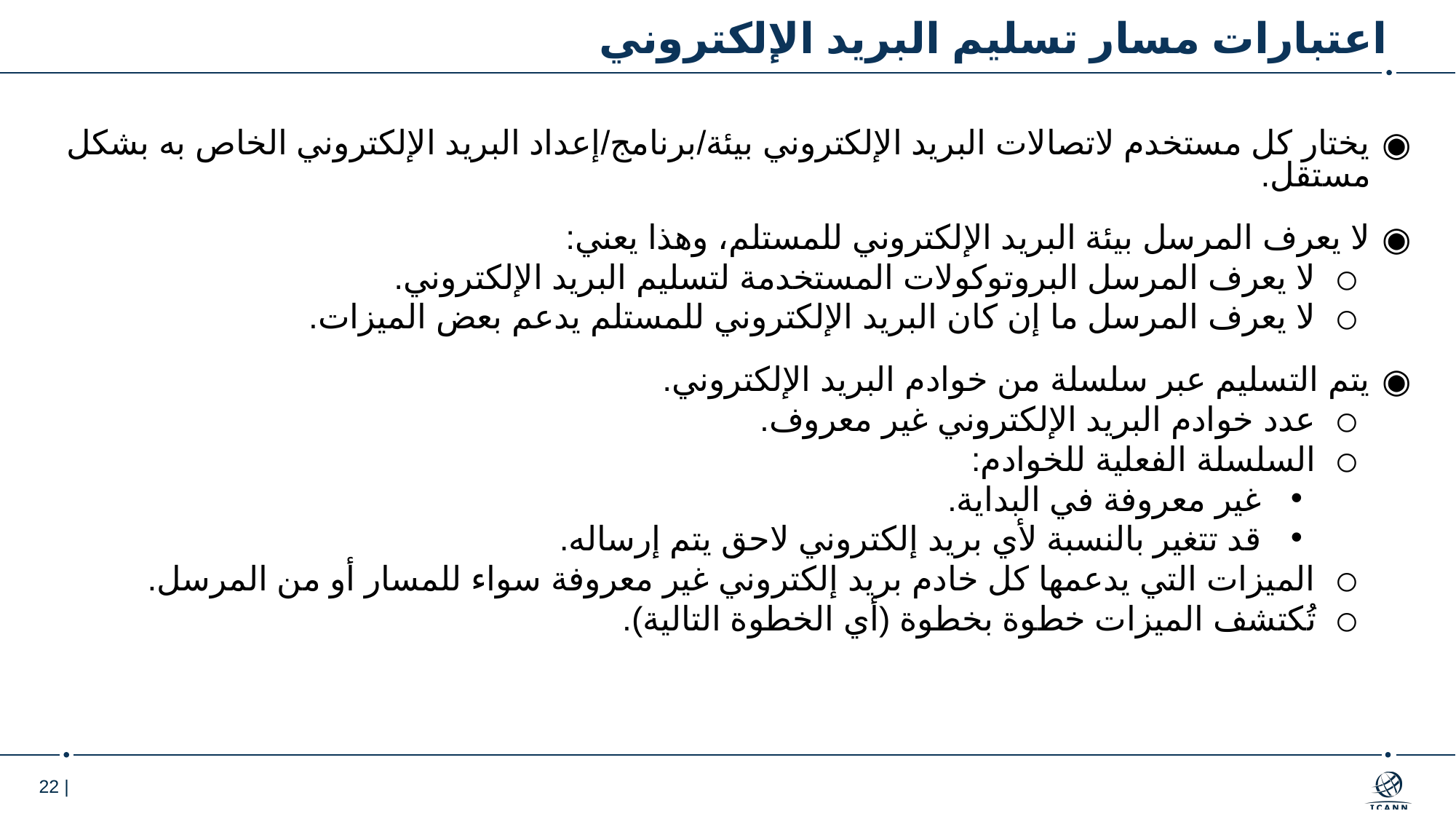

# اعتبارات مسار تسليم البريد الإلكتروني
يختار كل مستخدم لاتصالات البريد الإلكتروني بيئة/برنامج/إعداد البريد الإلكتروني الخاص به بشكل مستقل.
لا يعرف المرسل بيئة البريد الإلكتروني للمستلم، وهذا يعني:
لا يعرف المرسل البروتوكولات المستخدمة لتسليم البريد الإلكتروني.
لا يعرف المرسل ما إن كان البريد الإلكتروني للمستلم يدعم بعض الميزات.
يتم التسليم عبر سلسلة من خوادم البريد الإلكتروني.
عدد خوادم البريد الإلكتروني غير معروف.
السلسلة الفعلية للخوادم:
غير معروفة في البداية.
قد تتغير بالنسبة لأي بريد إلكتروني لاحق يتم إرساله.
الميزات التي يدعمها كل خادم بريد إلكتروني غير معروفة سواء للمسار أو من المرسل.
تُكتشف الميزات خطوة بخطوة (أي الخطوة التالية).